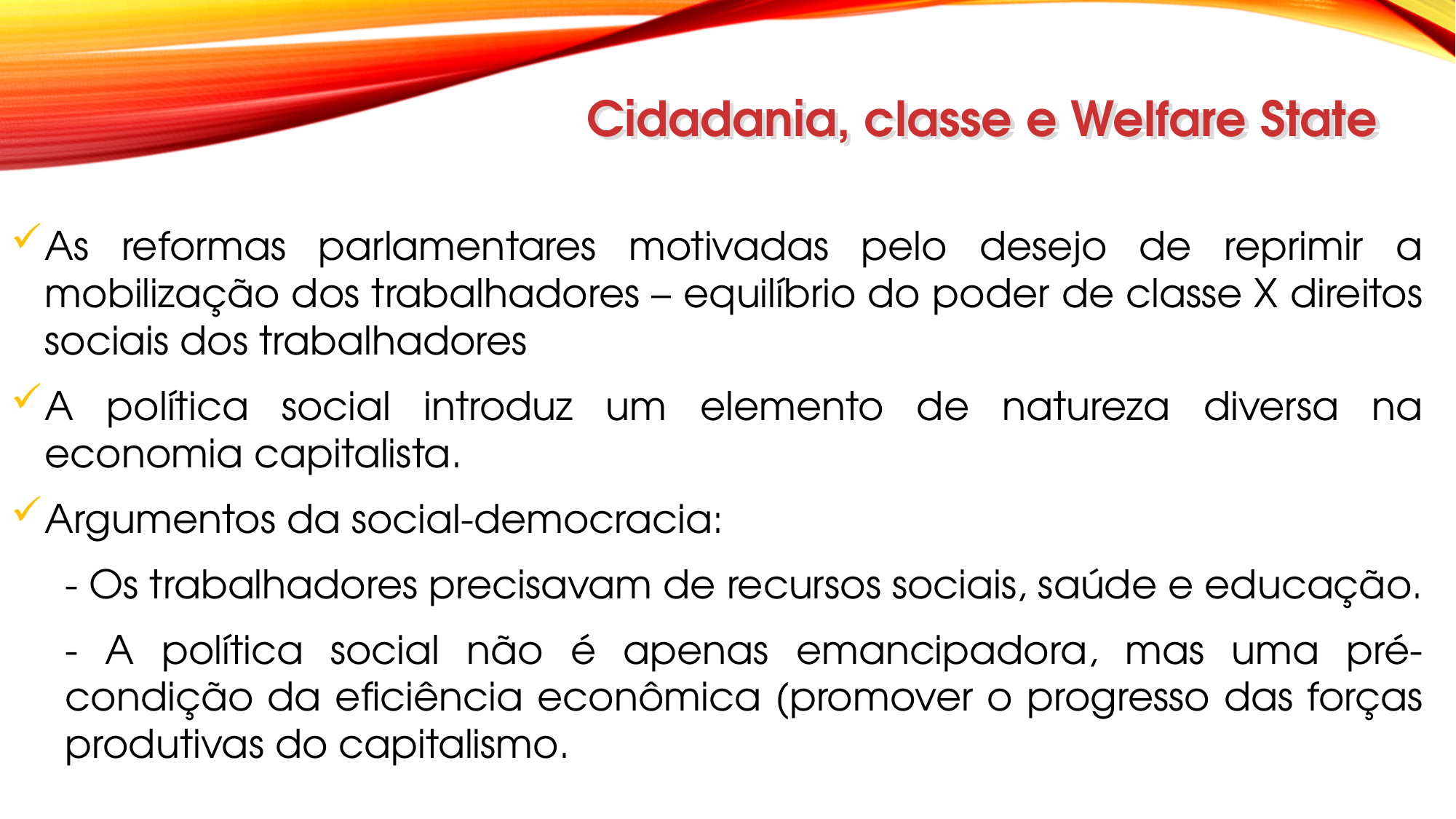

Cidadania, classe e Welfare State
As reformas parlamentares motivadas pelo desejo de reprimir a mobilização dos trabalhadores – equilíbrio do poder de classe X direitos sociais dos trabalhadores
A política social introduz um elemento de natureza diversa na economia capitalista.
Argumentos da social-democracia:
- Os trabalhadores precisavam de recursos sociais, saúde e educação.
- A política social não é apenas emancipadora, mas uma pré-condição da eficiência econômica (promover o progresso das forças produtivas do capitalismo.